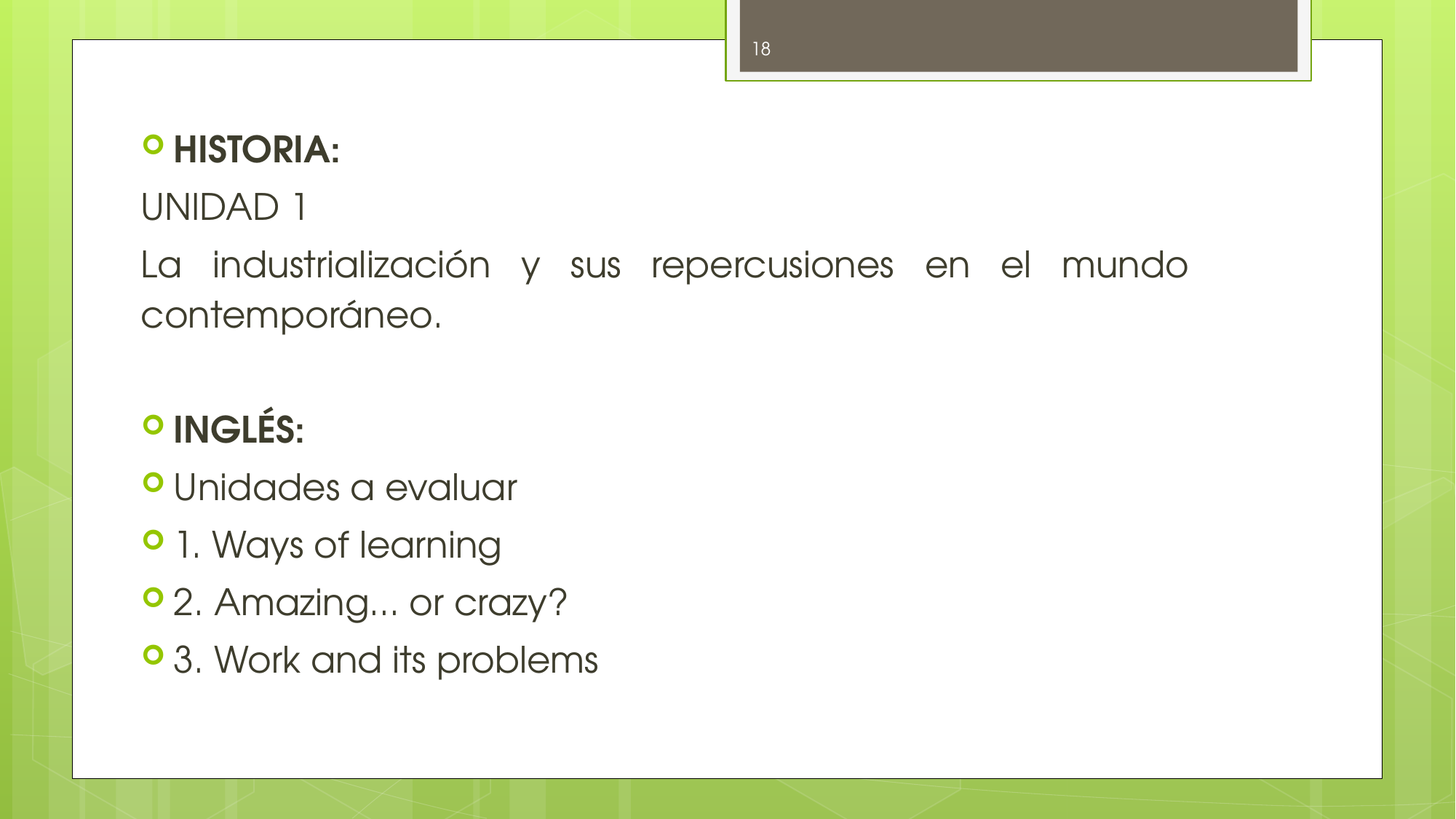

18
HISTORIA:
UNIDAD 1
La industrialización y sus repercusiones en el mundo contemporáneo.

INGLÉS:
Unidades a evaluar
1. Ways of learning
2. Amazing... or crazy?
3. Work and its problems